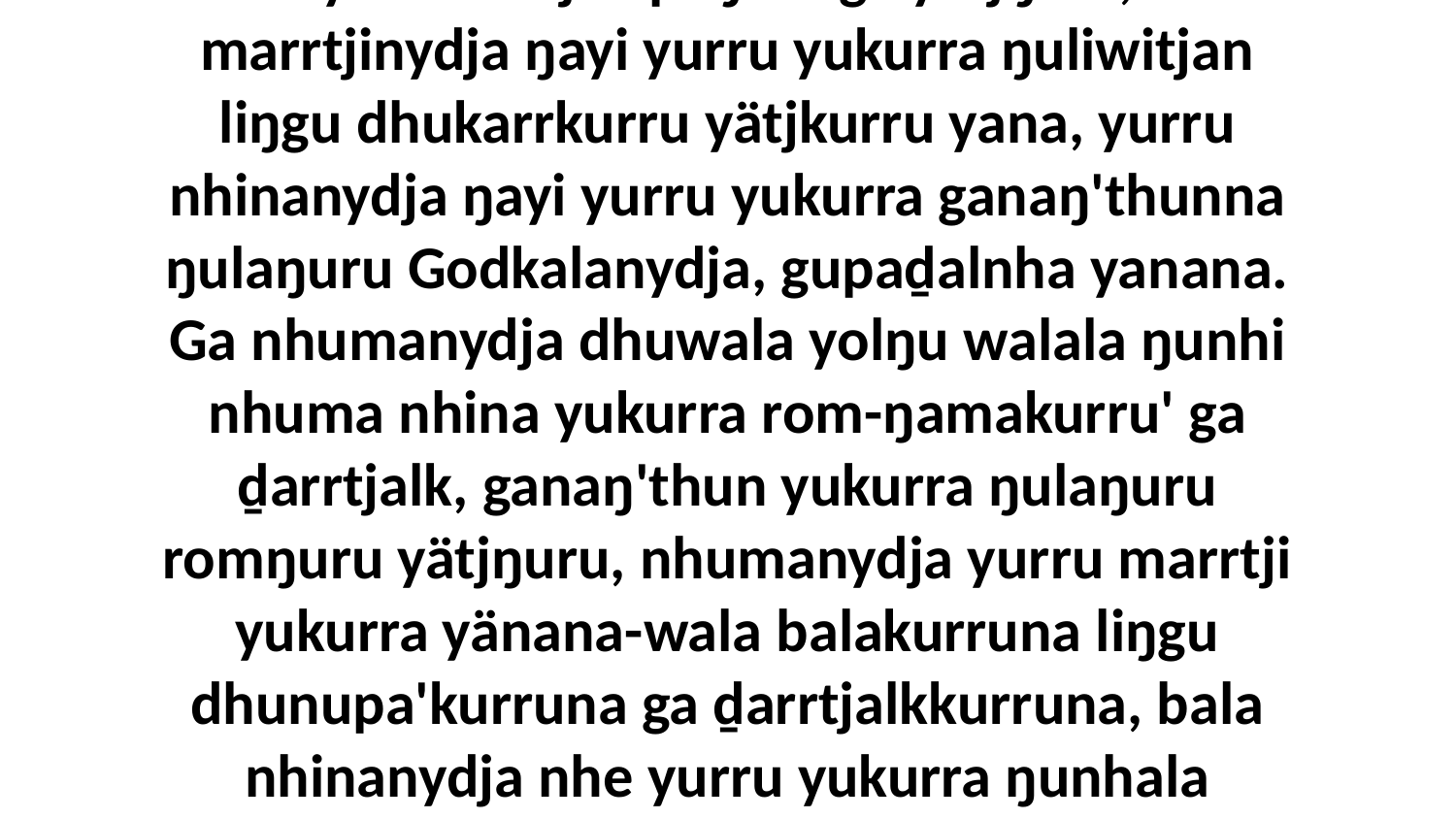

11 “Ŋunhinydja yolŋu ŋunhi ŋayi nhina yukurra djarrpi'ŋura ga yätjŋura, marrtjinydja ŋayi yurru yukurra ŋuliwitjan liŋgu dhukarrkurru yätjkurru yana, yurru nhinanydja ŋayi yurru yukurra ganaŋ'thunna ŋulaŋuru Godkalanydja, gupaḏalnha yanana. Ga nhumanydja dhuwala yolŋu walala ŋunhi nhuma nhina yukurra rom-ŋamakurru' ga ḏarrtjalk, ganaŋ'thun yukurra ŋulaŋuru romŋuru yätjŋuru, nhumanydja yurru marrtji yukurra yänana-wala balakurruna liŋgu dhunupa'kurruna ga ḏarrtjalkkurruna, bala nhinanydja nhe yurru yukurra ŋunhala nyeyaḻŋura Godkalana, gupaḏalnha-wala yana yurru.”